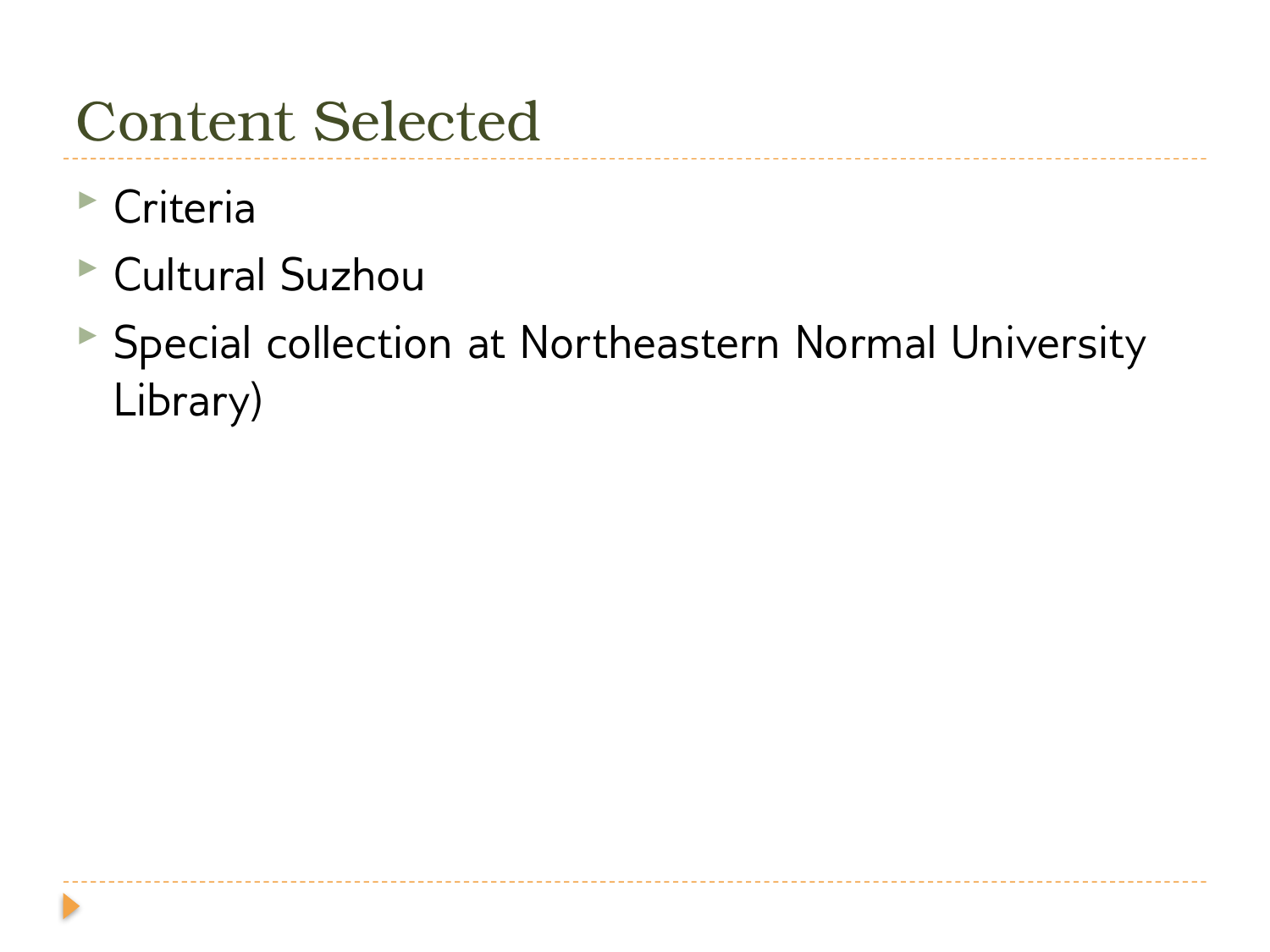

# Content Selected
Criteria
Cultural Suzhou
Special collection at Northeastern Normal University Library)